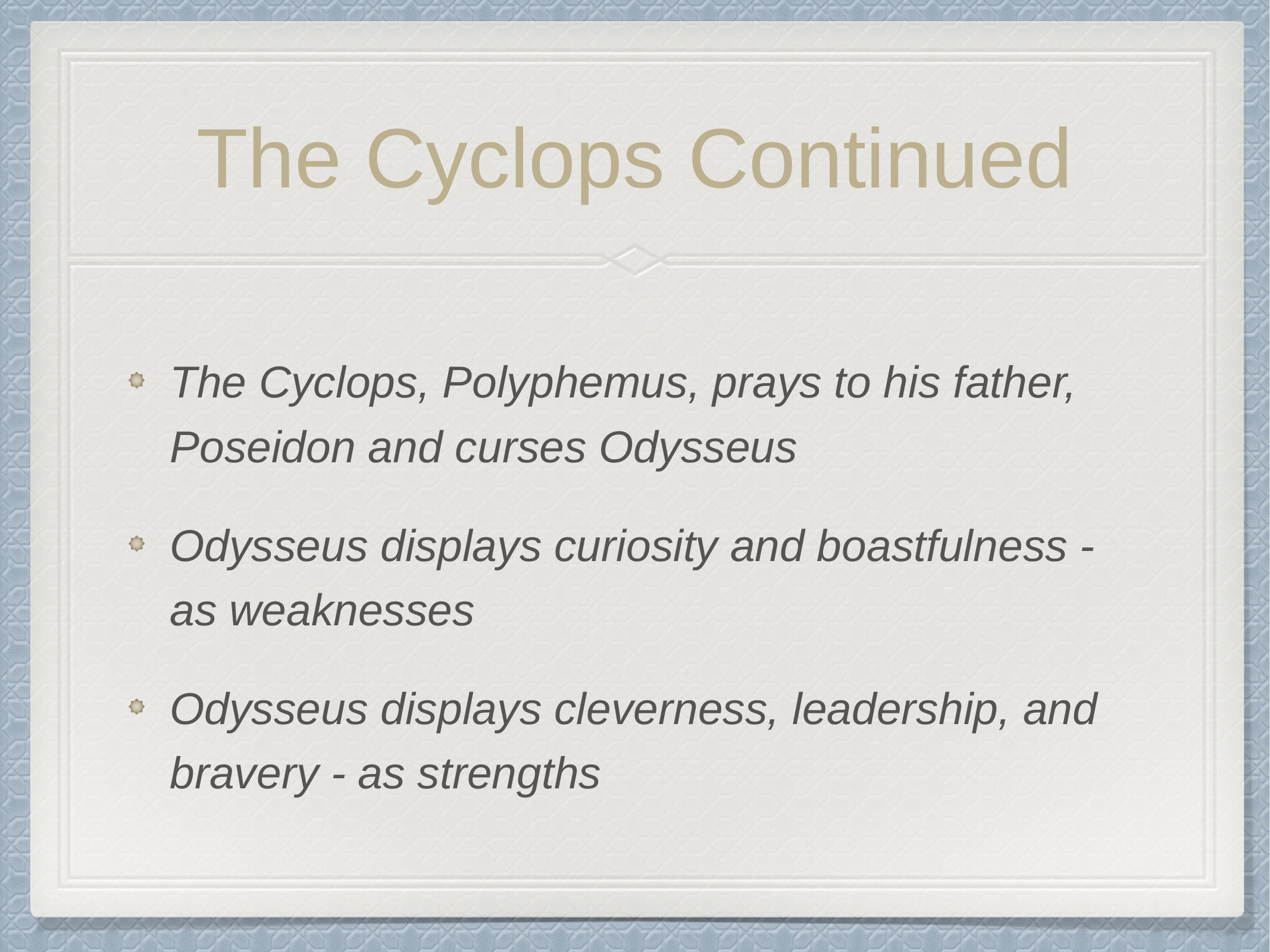

# The Cyclops Continued
The Cyclops, Polyphemus, prays to his father, Poseidon and curses Odysseus
Odysseus displays curiosity and boastfulness - as weaknesses
Odysseus displays cleverness, leadership, and bravery - as strengths